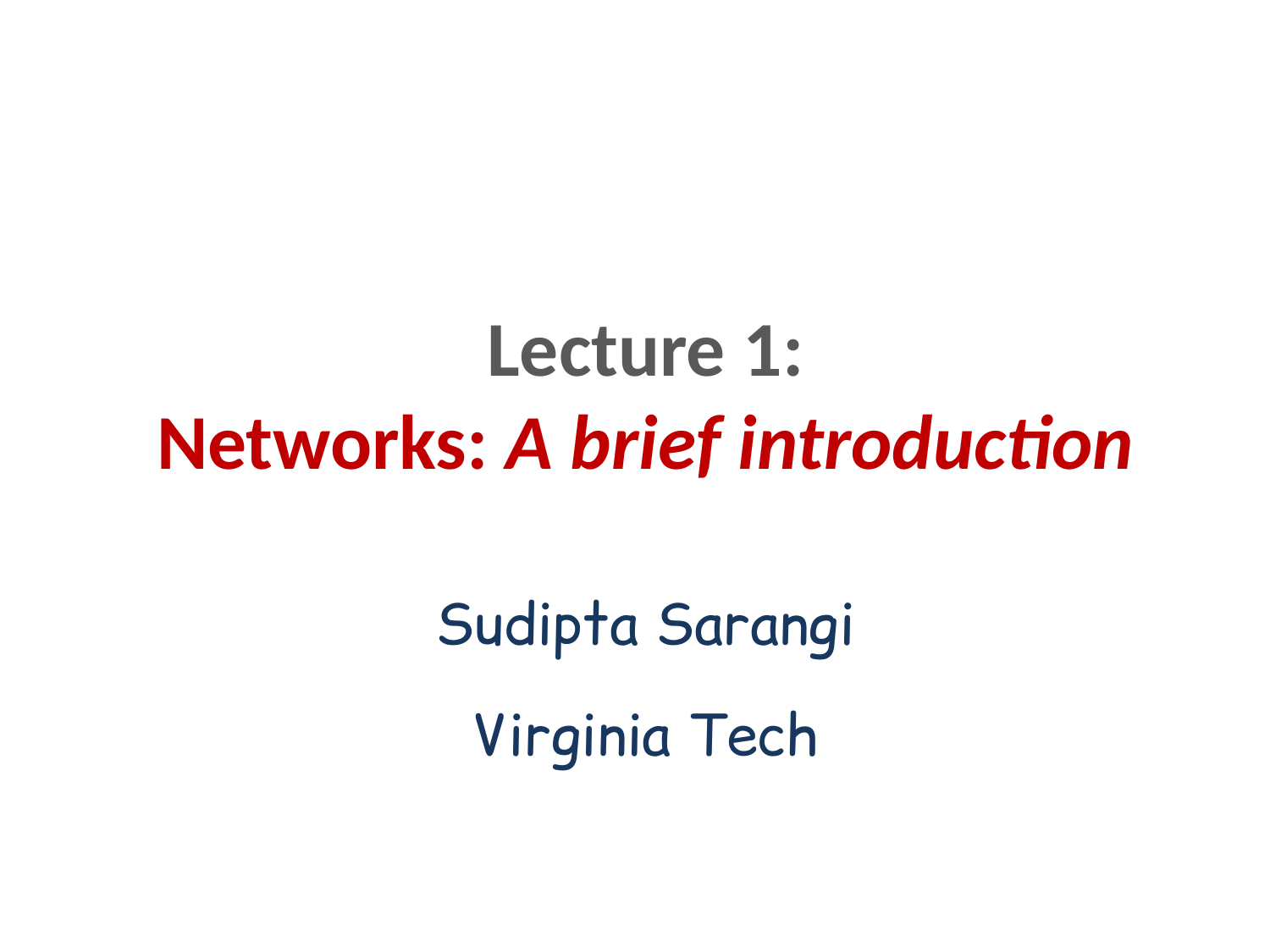

# Lecture 1: Networks: A brief introduction
Sudipta Sarangi

Virginia Tech